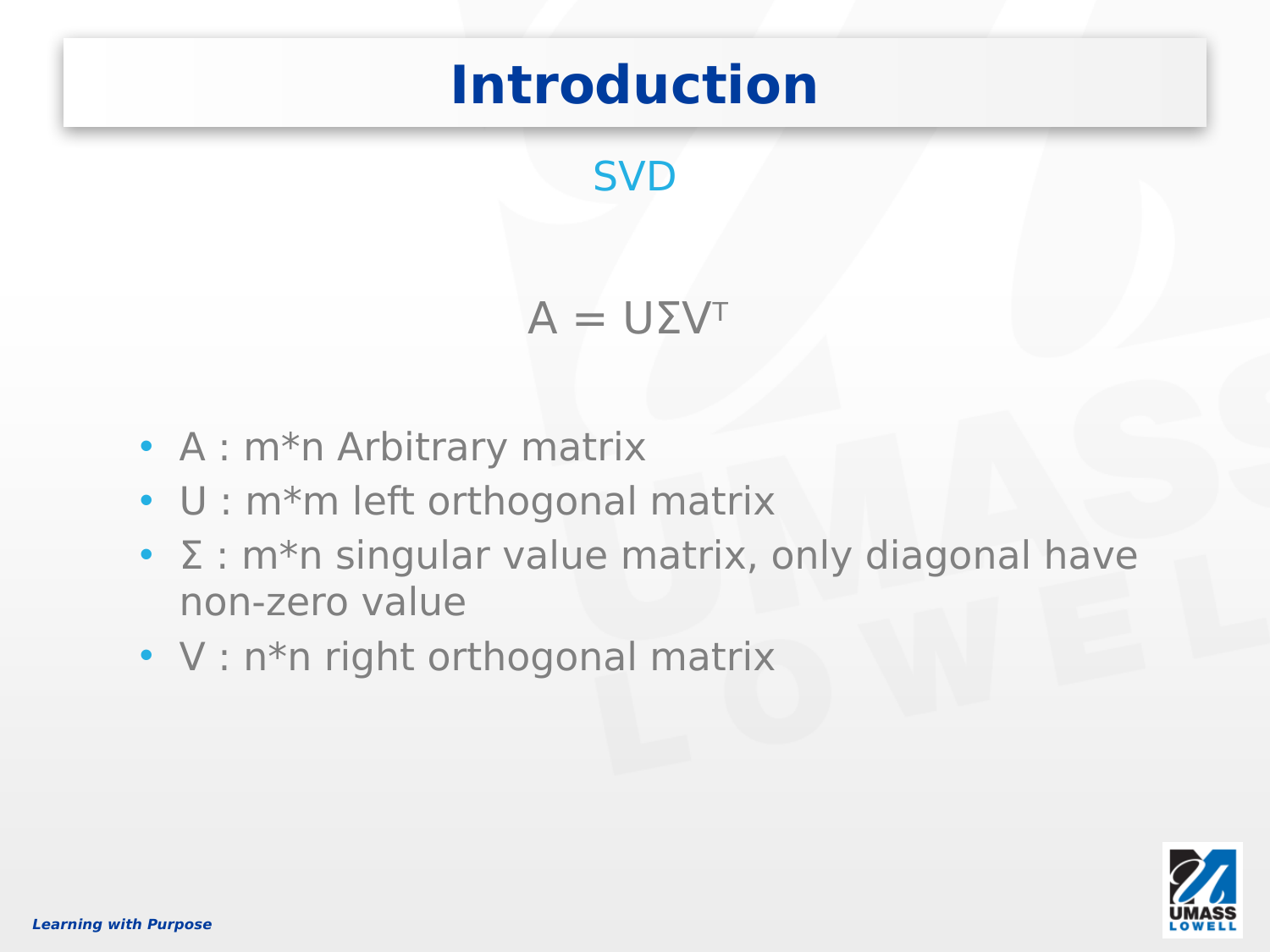

# Introduction
SVD

A = UΣVT

A : m*n Arbitrary matrix
U : m*m left orthogonal matrix
Σ : m*n singular value matrix, only diagonal have non-zero value
V : n*n right orthogonal matrix